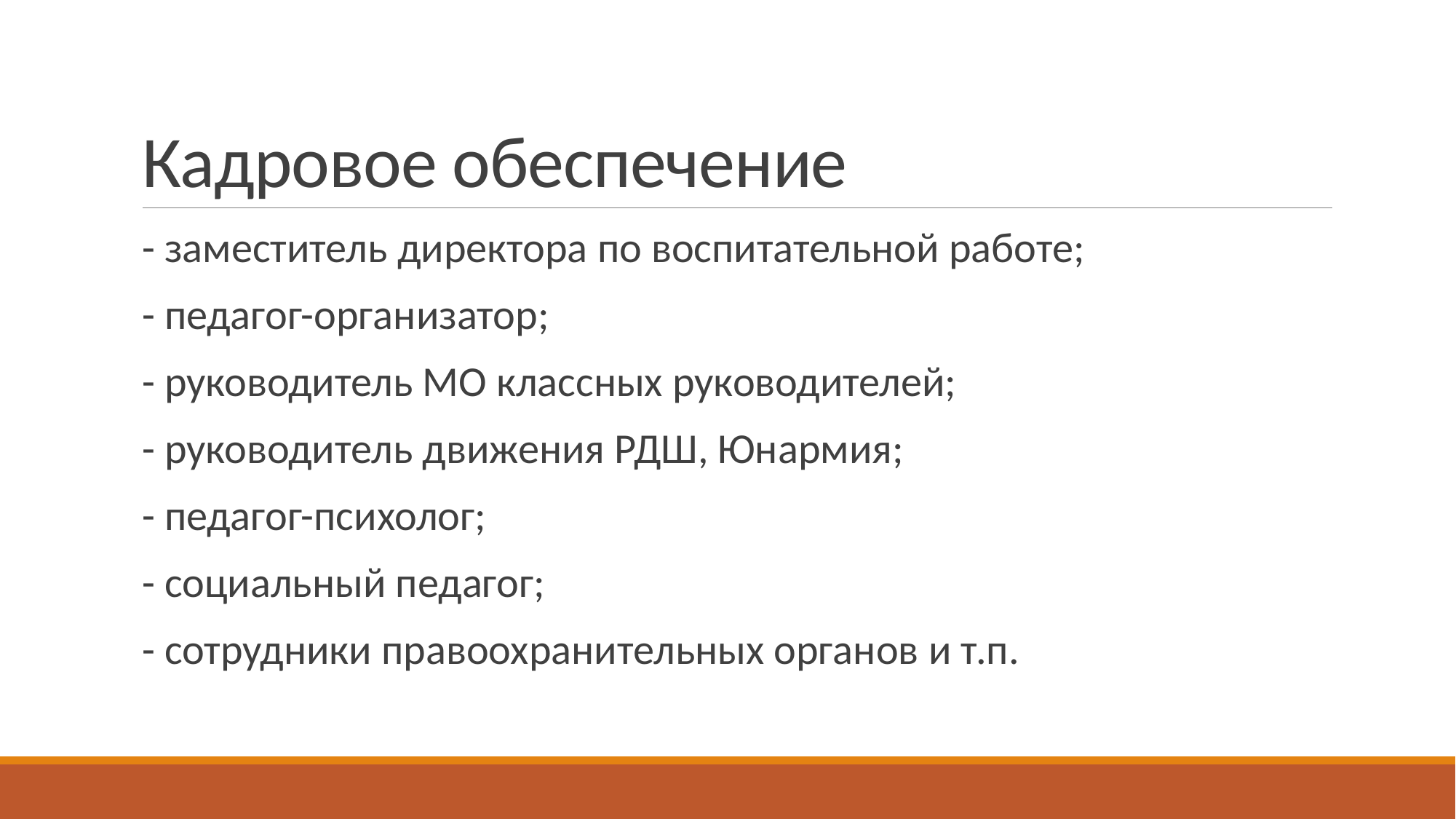

# Кадровое обеспечение
- заместитель директора по воспитательной работе;
- педагог-организатор;
- руководитель МО классных руководителей;
- руководитель движения РДШ, Юнармия;
- педагог-психолог;
- социальный педагог;
- сотрудники правоохранительных органов и т.п.